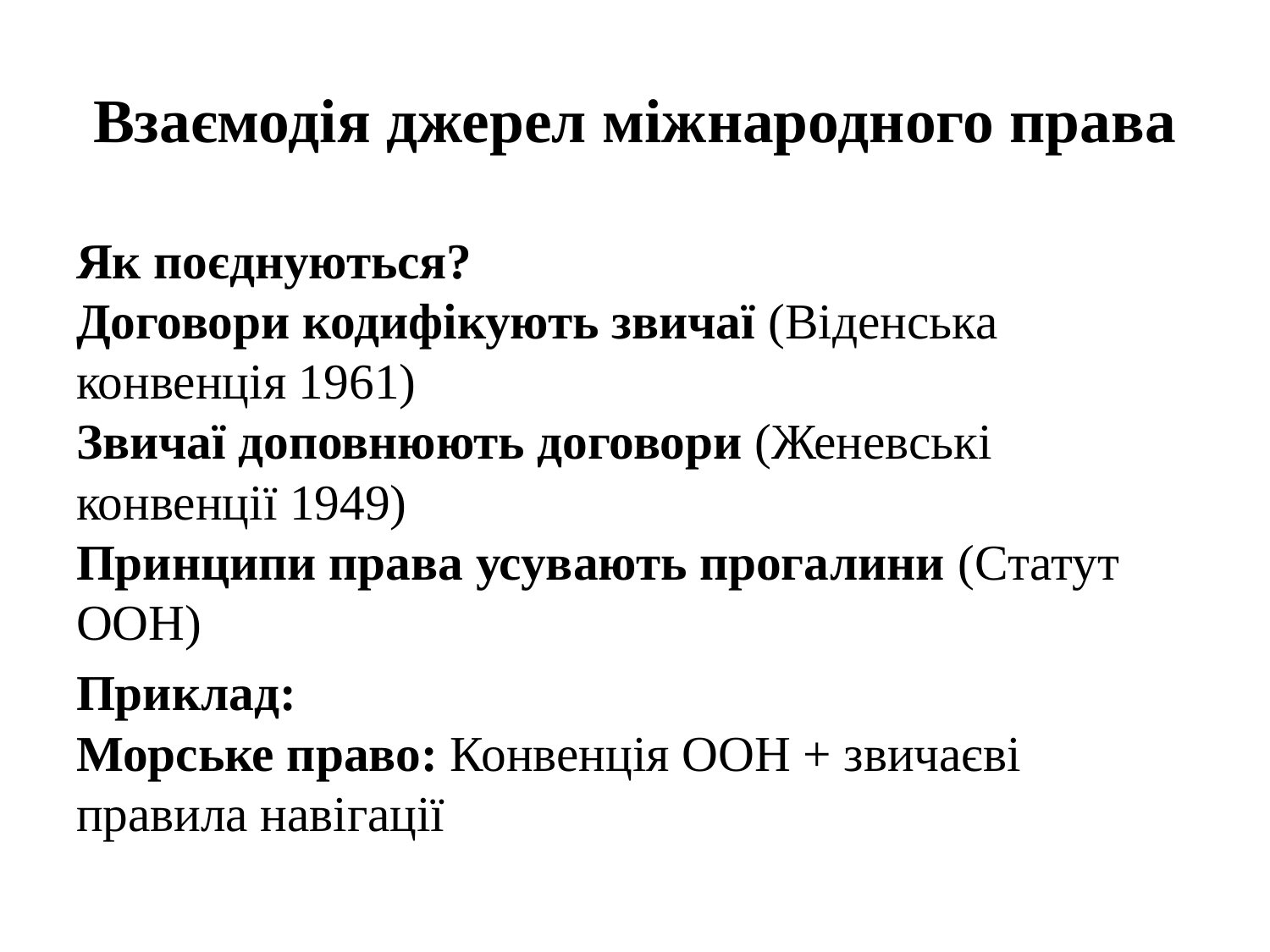

# Взаємодія джерел міжнародного права
Як поєднуються?
Договори кодифікують звичаї (Віденська конвенція 1961)
Звичаї доповнюють договори (Женевські конвенції 1949)
Принципи права усувають прогалини (Статут ООН)
Приклад:
Морське право: Конвенція ООН + звичаєві правила навігації